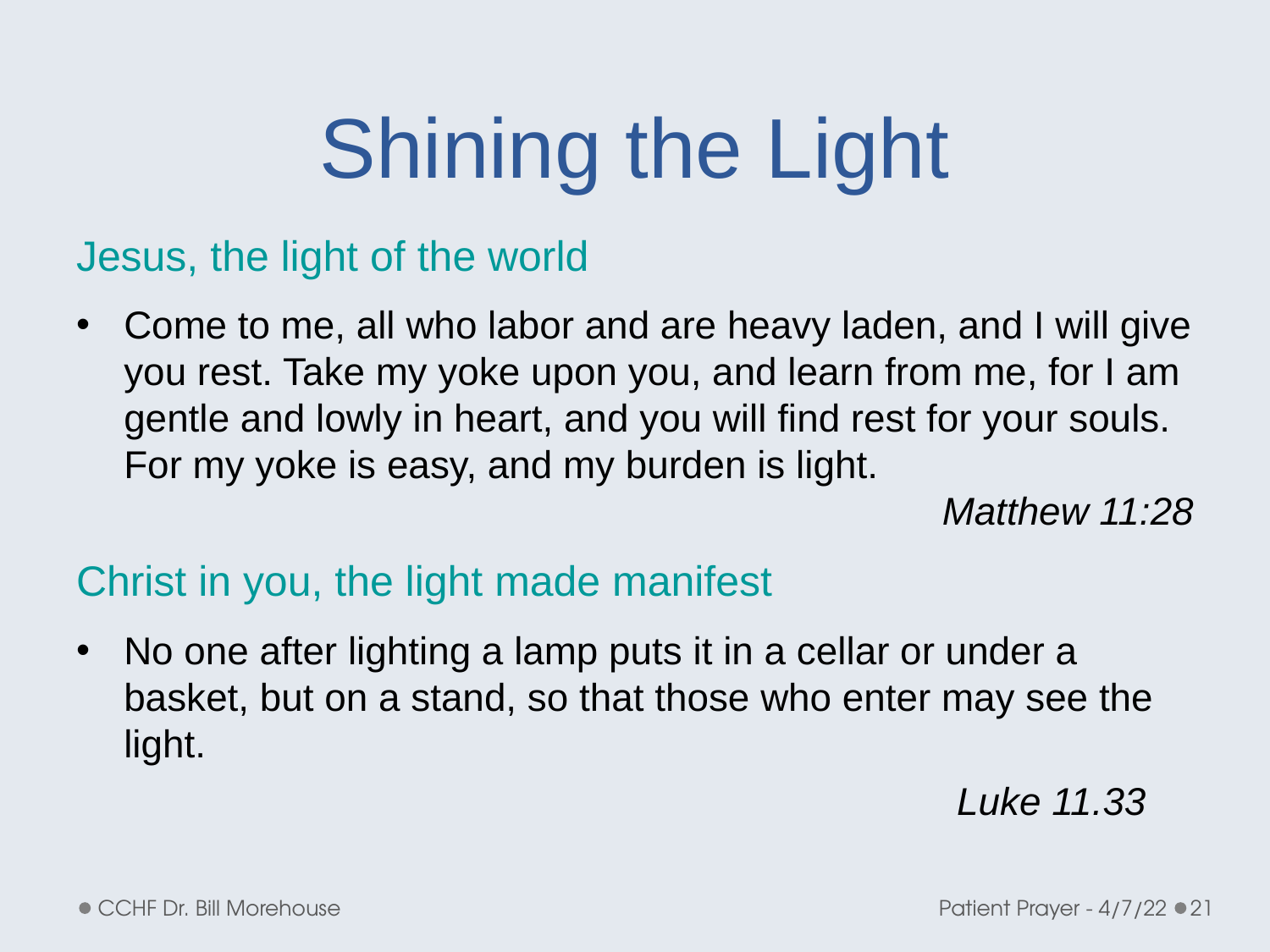

# Shining the Light
Jesus, the light of the world
Come to me, all who labor and are heavy laden, and I will give you rest. Take my yoke upon you, and learn from me, for I am gentle and lowly in heart, and you will find rest for your souls. For my yoke is easy, and my burden is light.
Matthew 11:28
Christ in you, the light made manifest
No one after lighting a lamp puts it in a cellar or under a basket, but on a stand, so that those who enter may see the light.
						           Luke 11.33
CCHF Dr. Bill Morehouse
Patient Prayer - 4/7/22
21